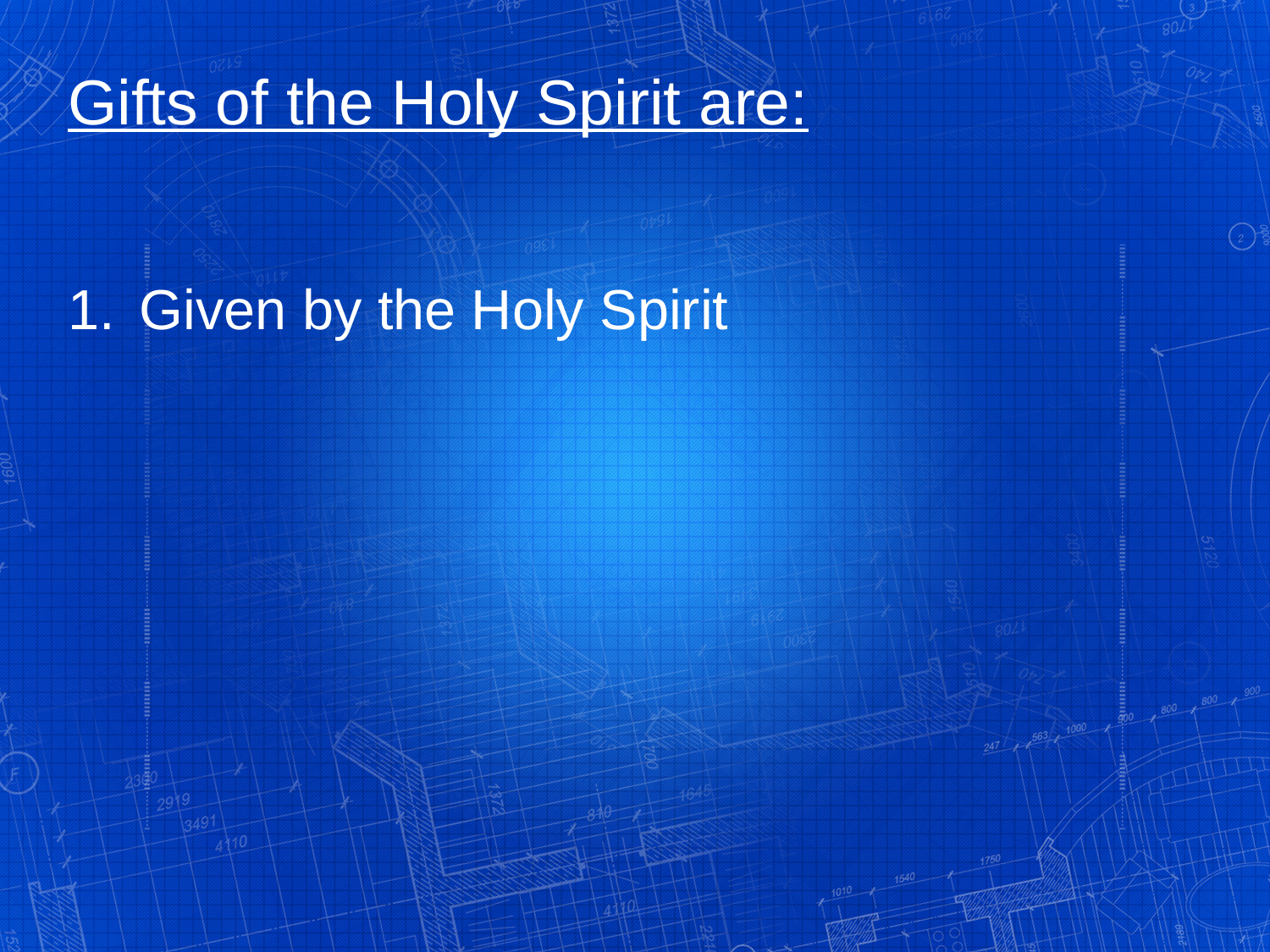

Gifts of the Holy Spirit are:

Given by the Holy Spirit